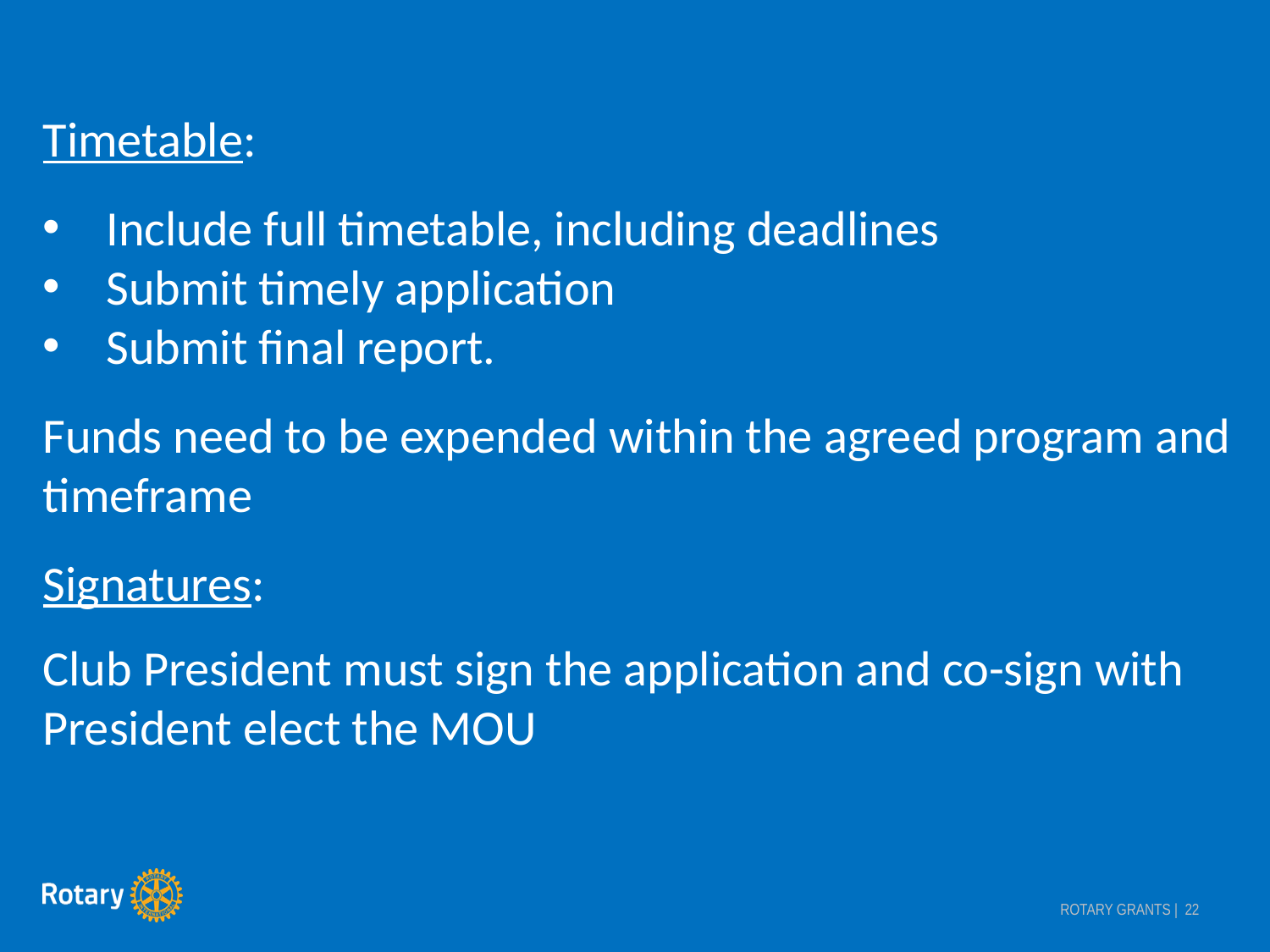

Timetable:

Include full timetable, including deadlines
Submit timely application
Submit final report.

Funds need to be expended within the agreed program and timeframe

Signatures:

Club President must sign the application and co-sign with
President elect the MOU